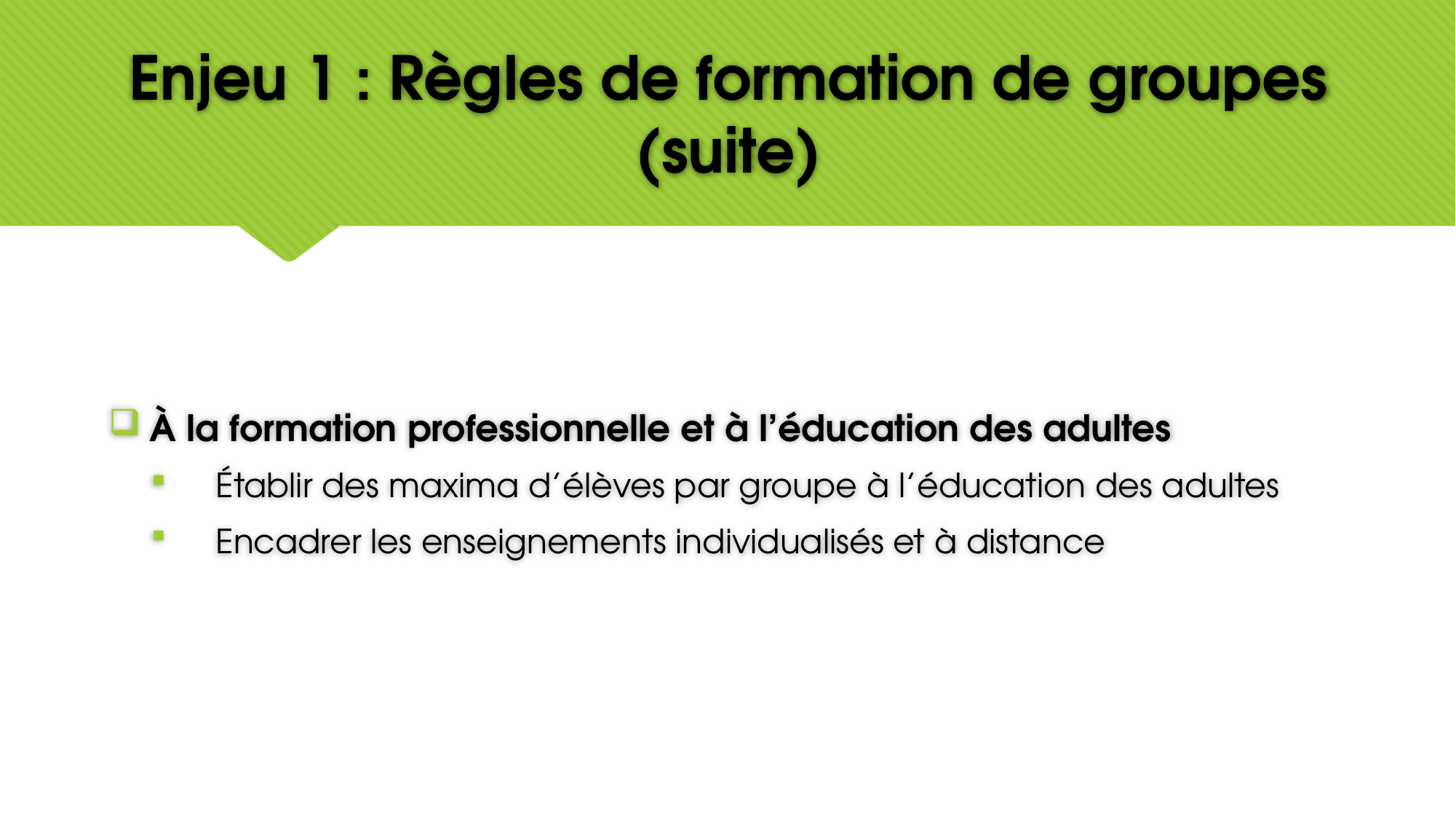

# Enjeu 1 : Règles de formation de groupes (suite)
À la formation professionnelle et à l’éducation des adultes
Établir des maxima d’élèves par groupe à l’éducation des adultes
Encadrer les enseignements individualisés et à distance